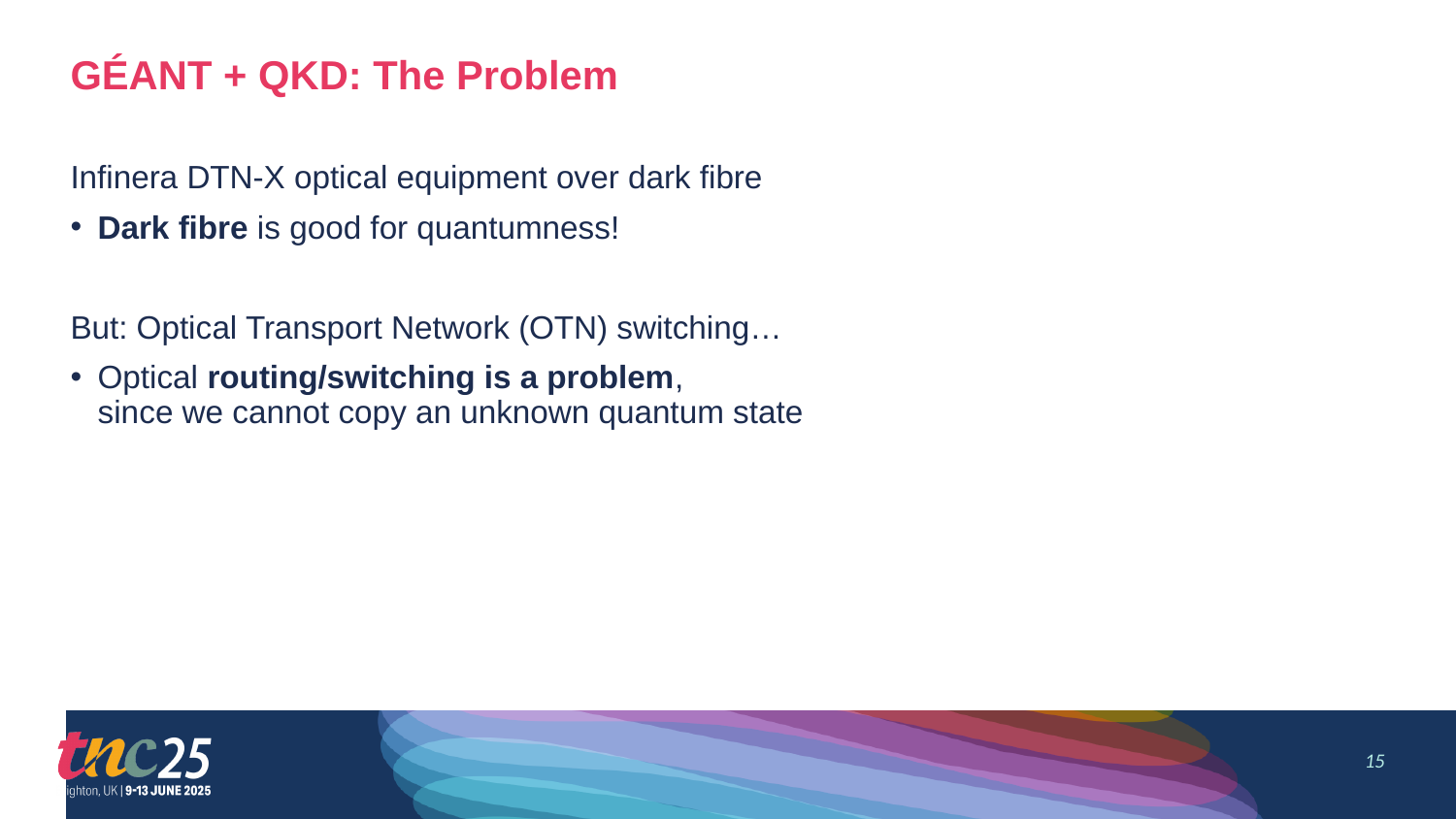

# GÉANT + QKD: The Problem
Infinera DTN-X optical equipment over dark fibre
Dark fibre is good for quantumness!

But: Optical Transport Network (OTN) switching…
Optical routing/switching is a problem,
since we cannot copy an unknown quantum state

15